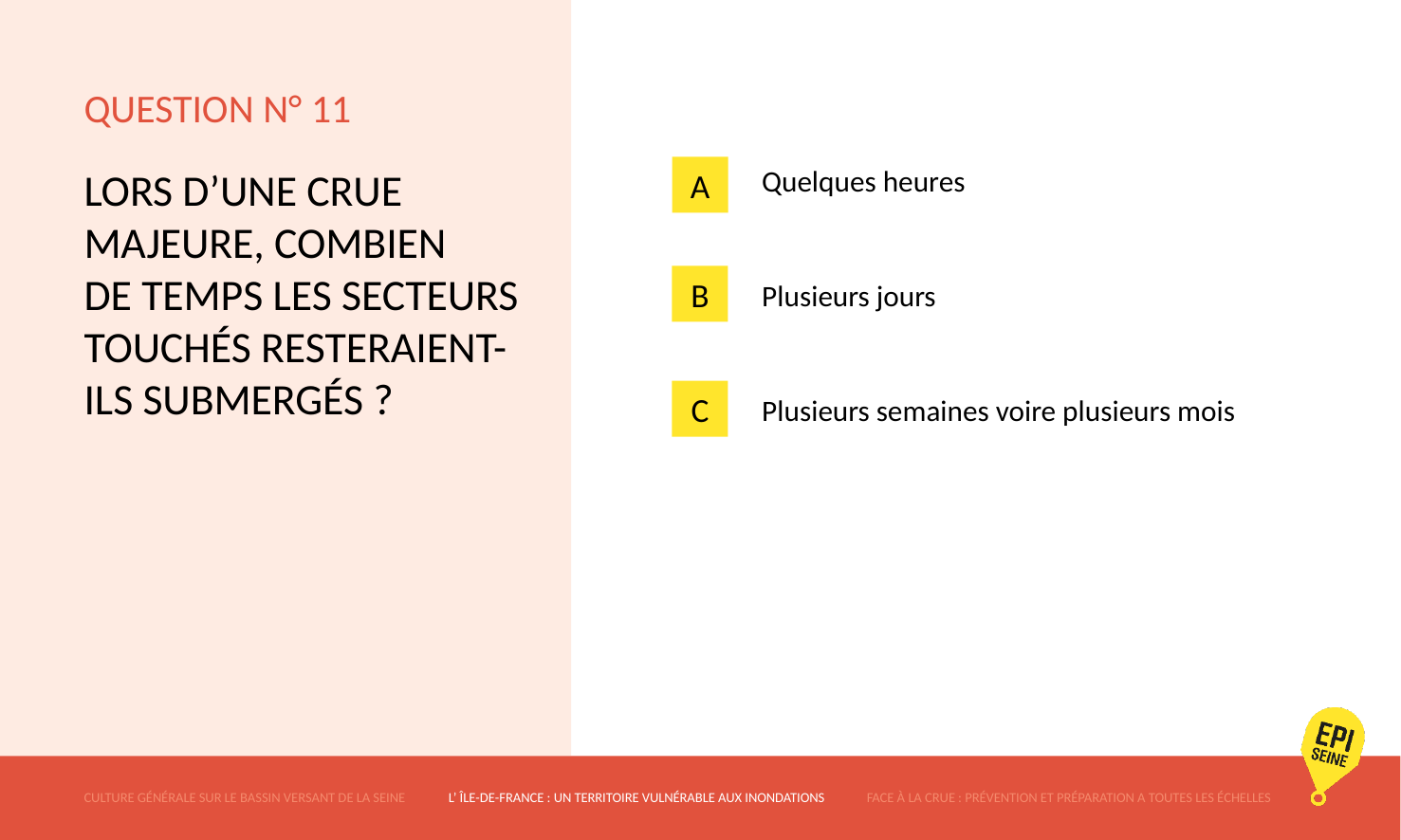

# QUESTION N° 11
A
LORS D’UNE CRUE MAJEURE, COMBIEN DE TEMPS LES SECTEURS TOUCHÉS RESTERAIENT-ILS SUBMERGÉS ?
Quelques heures
Plusieurs jours
Plusieurs semaines voire plusieurs mois
B
C
CULTURE GÉNÉRALE SUR LE BASSIN VERSANT DE LA SEINE